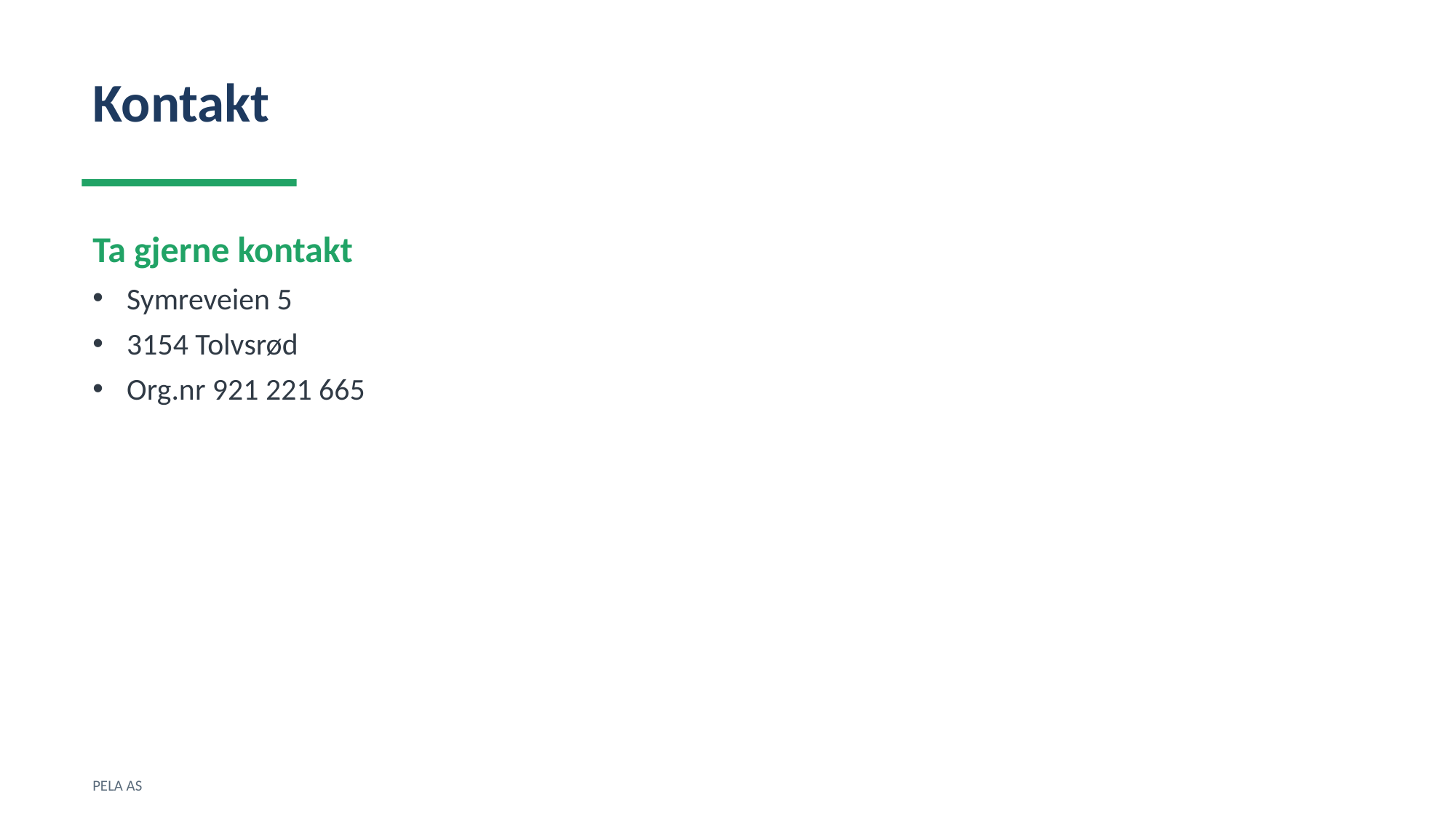

Kontakt

Ta gjerne kontakt
Symreveien 5
3154 Tolvsrød
Org.nr 921 221 665
PELA AS